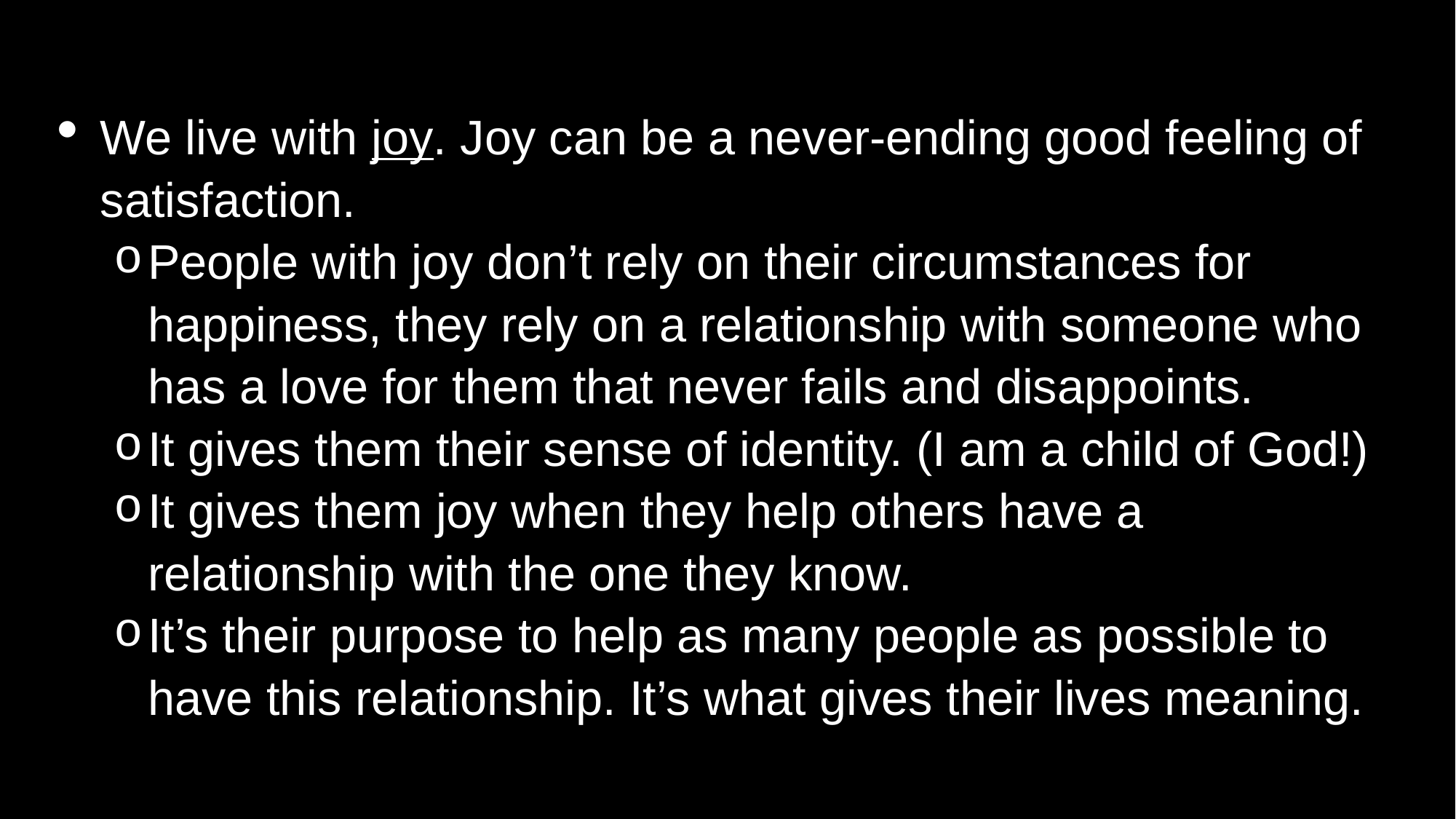

We live with joy. Joy can be a never-ending good feeling of satisfaction.
People with joy don’t rely on their circumstances for happiness, they rely on a relationship with someone who has a love for them that never fails and disappoints.
It gives them their sense of identity. (I am a child of God!)
It gives them joy when they help others have a relationship with the one they know.
It’s their purpose to help as many people as possible to have this relationship. It’s what gives their lives meaning.